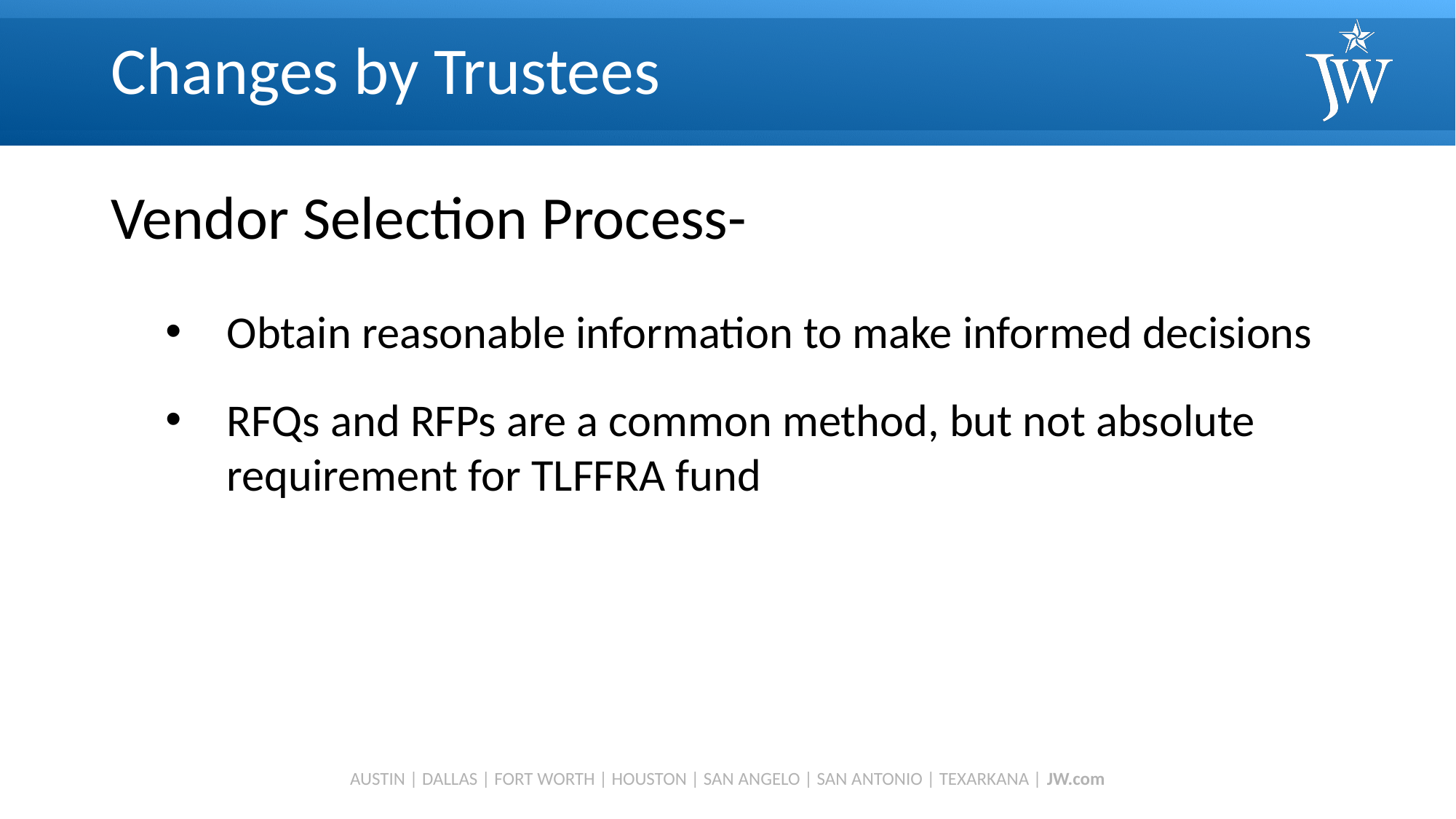

# Changes by Trustees
Vendor Selection Process-
Obtain reasonable information to make informed decisions
RFQs and RFPs are a common method, but not absolute requirement for TLFFRA fund

AUSTIN | DALLAS | FORT WORTH | HOUSTON | SAN ANGELO | SAN ANTONIO | TEXARKANA | JW.com